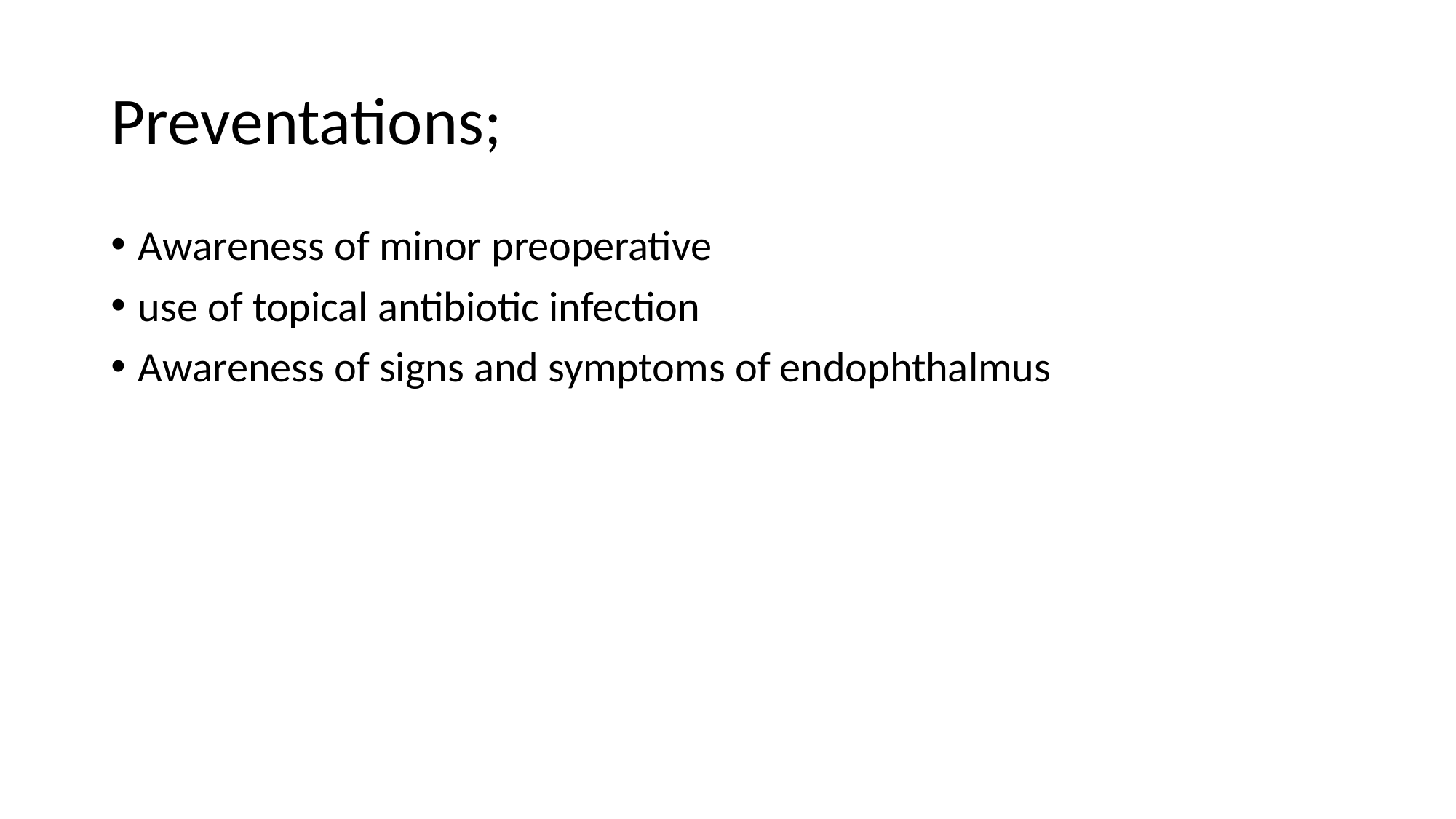

# Preventations;
Awareness of minor preoperative
use of topical antibiotic infection
Awareness of signs and symptoms of endophthalmus